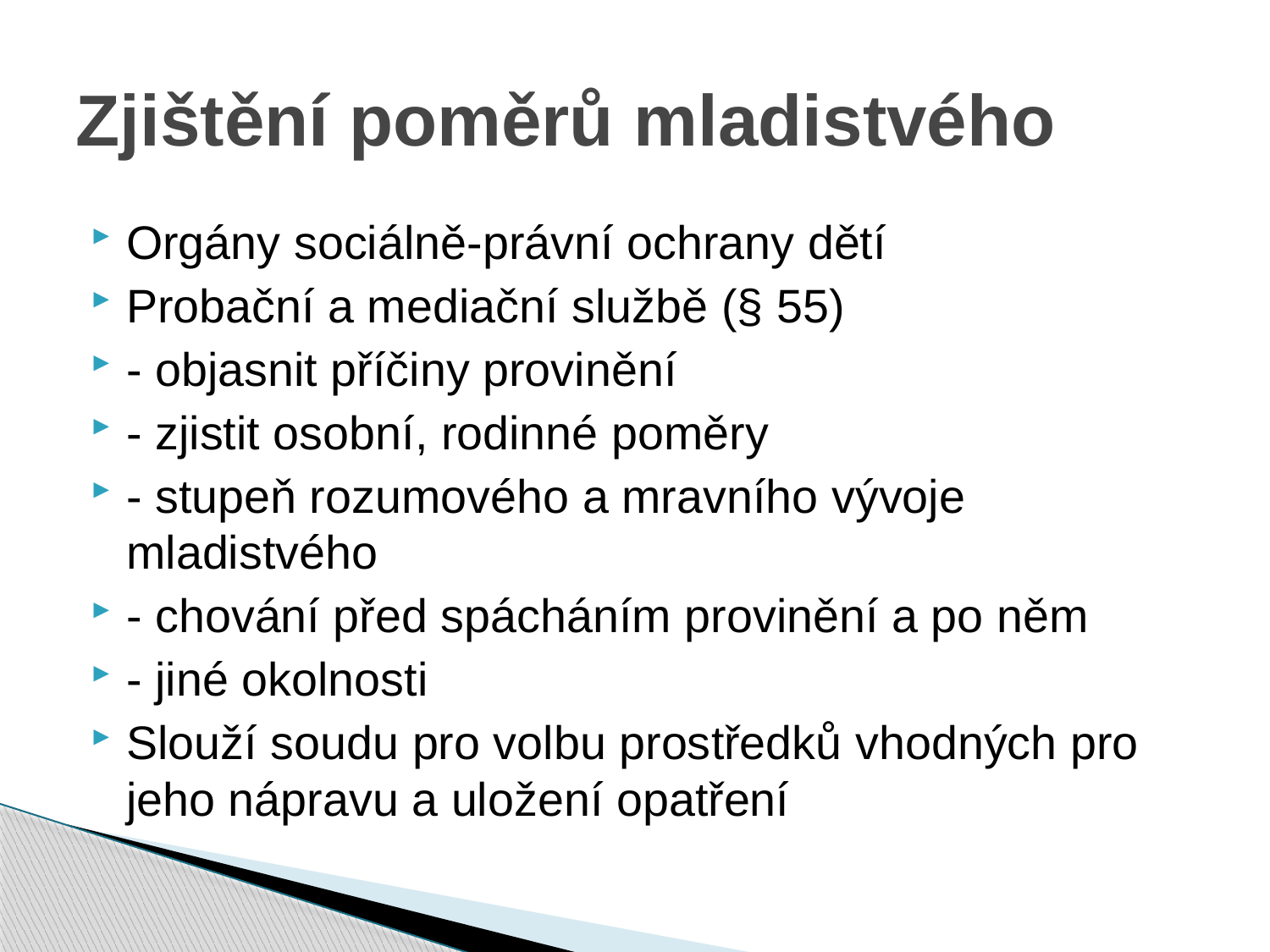

# Zjištění poměrů mladistvého
Orgány sociálně-právní ochrany dětí
Probační a mediační službě (§ 55)
- objasnit příčiny provinění
- zjistit osobní, rodinné poměry
- stupeň rozumového a mravního vývoje mladistvého
- chování před spácháním provinění a po něm
- jiné okolnosti
Slouží soudu pro volbu prostředků vhodných pro jeho nápravu a uložení opatření